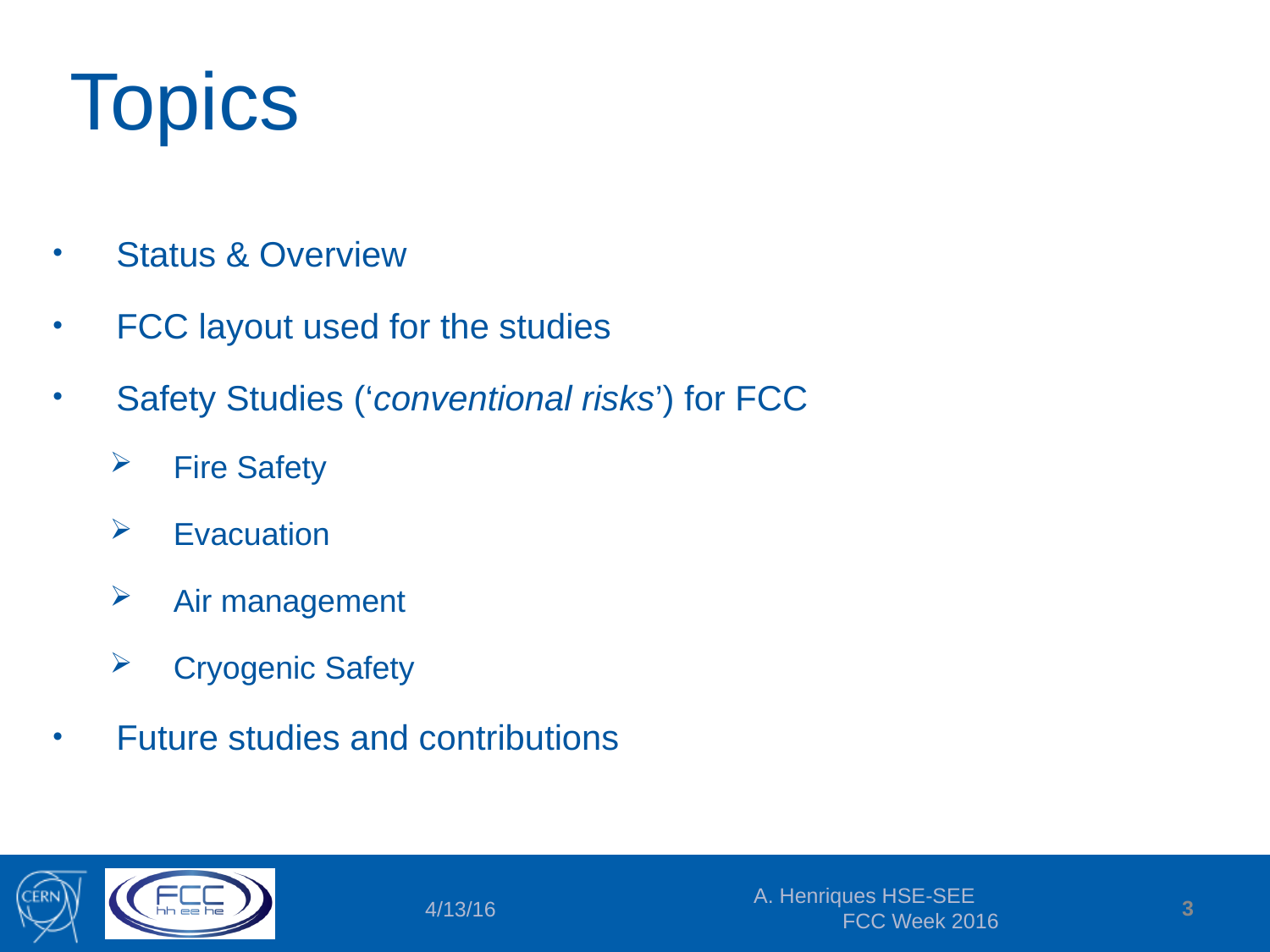

# Topics
Status & Overview
FCC layout used for the studies
Safety Studies (‘conventional risks’) for FCC
Fire Safety
Evacuation
Air management
Cryogenic Safety
Future studies and contributions
A. Henriques HSE-SEE                    FCC Week 2016
3
4/13/16